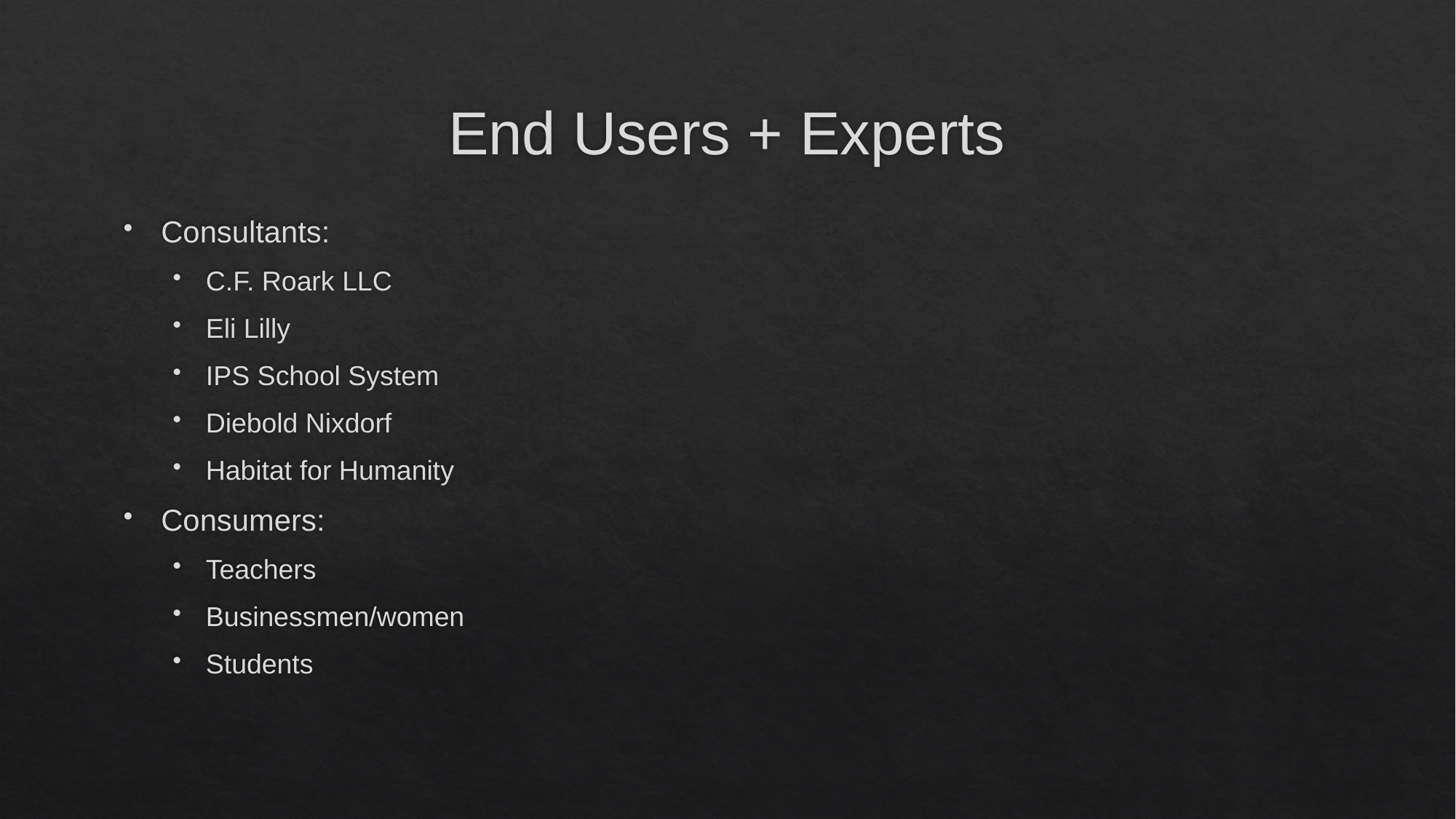

# End Users + Experts
Consultants:
C.F. Roark LLC
Eli Lilly
IPS School System
Diebold Nixdorf
Habitat for Humanity
Consumers:
Teachers
Businessmen/women
Students